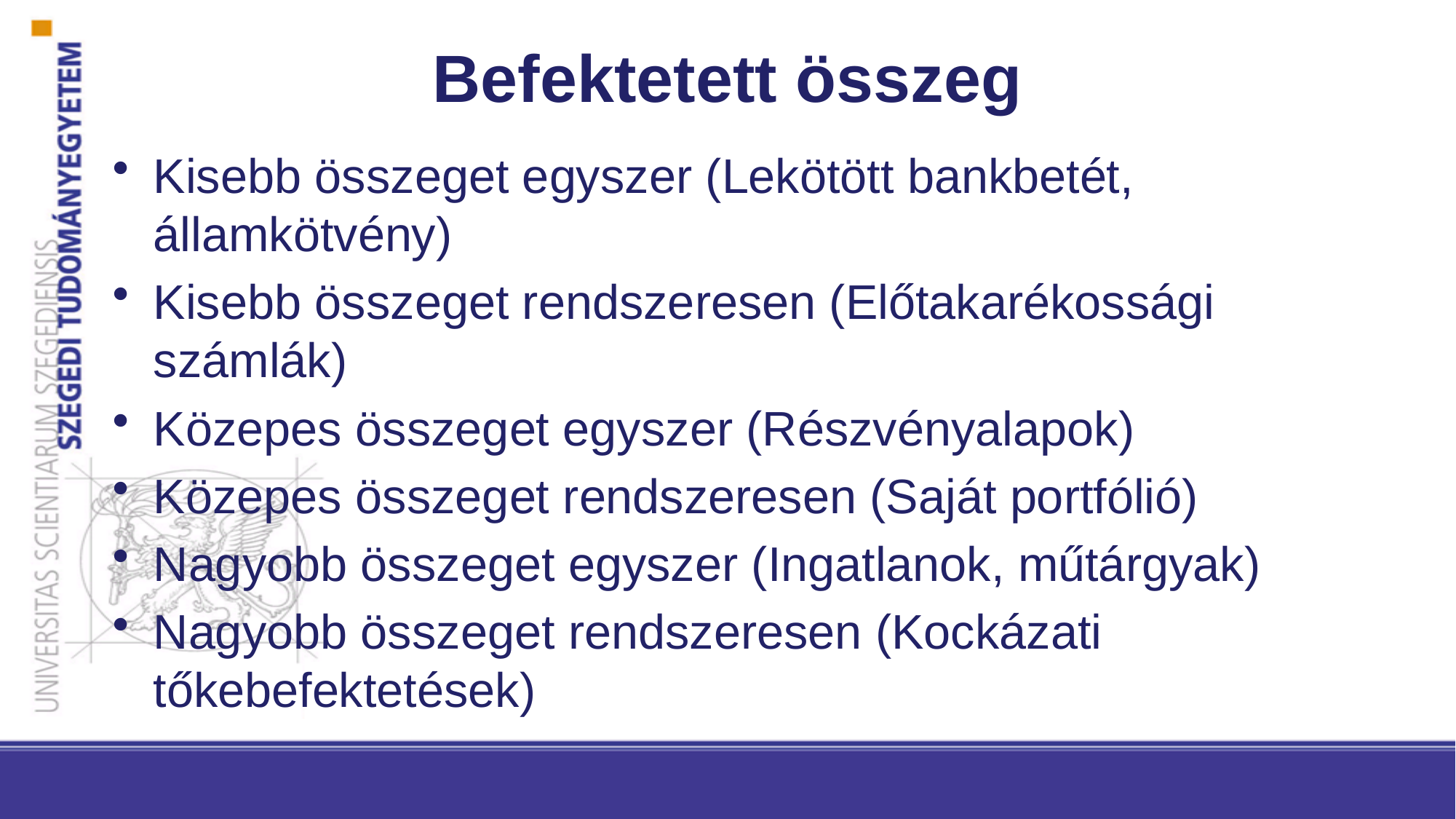

# Befektetett összeg
Kisebb összeget egyszer (Lekötött bankbetét, államkötvény)
Kisebb összeget rendszeresen (Előtakarékossági számlák)
Közepes összeget egyszer (Részvényalapok)
Közepes összeget rendszeresen (Saját portfólió)
Nagyobb összeget egyszer (Ingatlanok, műtárgyak)
Nagyobb összeget rendszeresen (Kockázati tőkebefektetések)